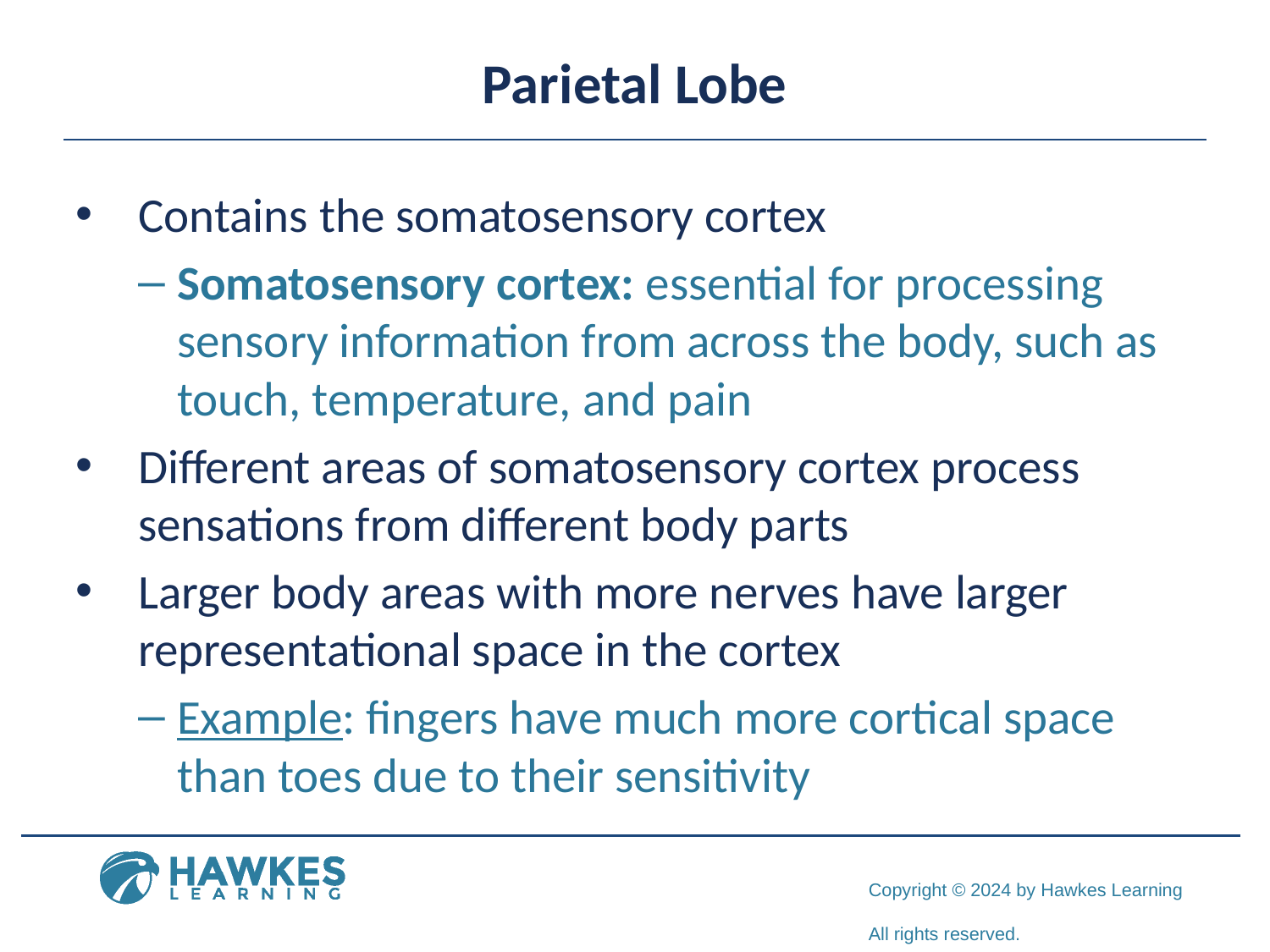

# Parietal Lobe
Contains the somatosensory cortex
Somatosensory cortex: essential for processing sensory information from across the body, such as touch, temperature, and pain
Different areas of somatosensory cortex process sensations from different body parts
Larger body areas with more nerves have larger representational space in the cortex
Example: fingers have much more cortical space than toes due to their sensitivity